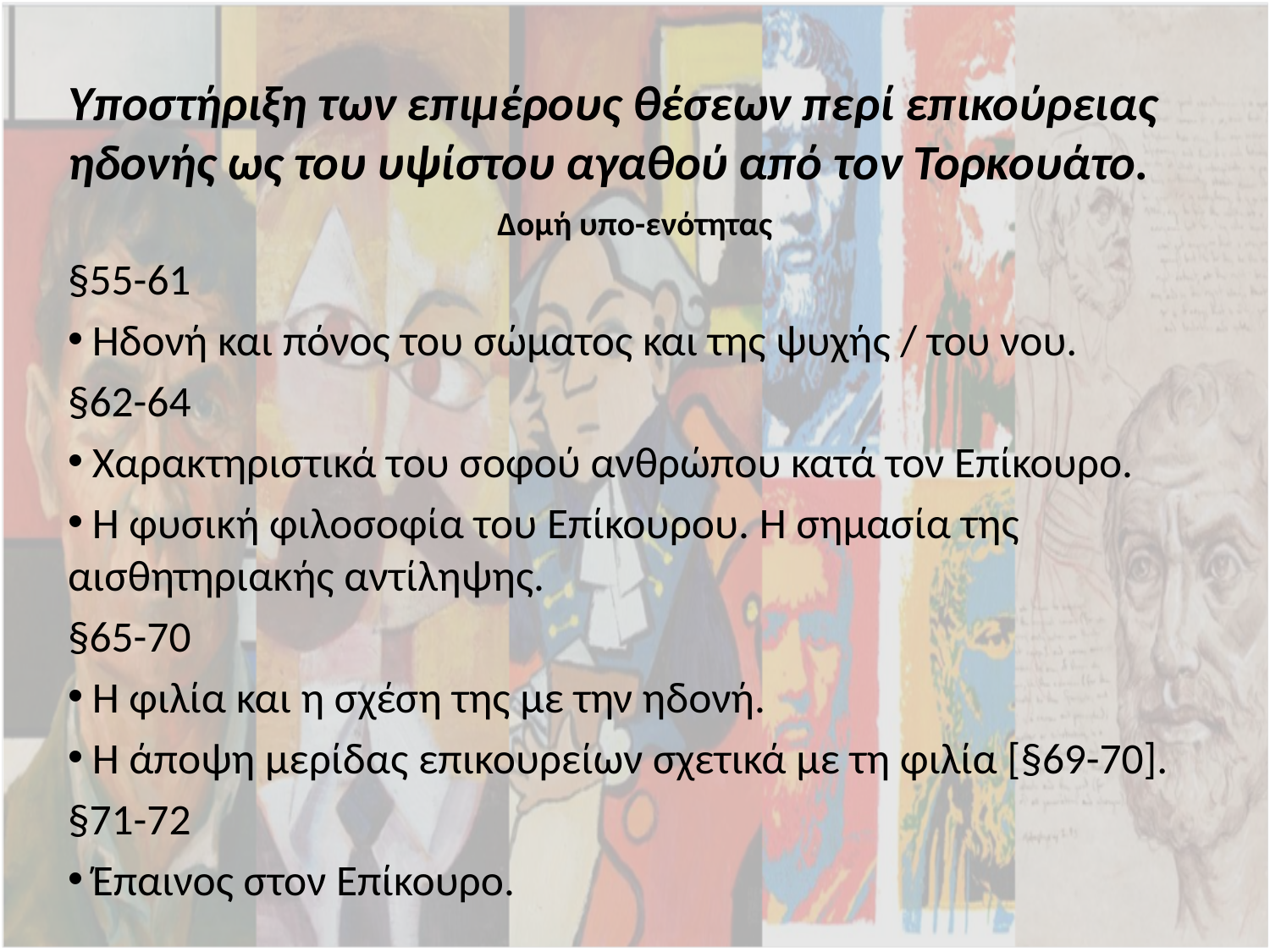

# Υποστήριξη των επιμέρους θέσεων περί επικούρειας ηδονής ως του υψίστου αγαθού από τον Τορκουάτο.
Δομή υπο-ενότητας
§55-61
 Ηδονή και πόνος του σώματος και της ψυχής / του νου.
§62-64
 Χαρακτηριστικά του σοφού ανθρώπου κατά τον Επίκουρο.
 Η φυσική φιλοσοφία του Επίκουρου. Η σημασία της αισθητηριακής αντίληψης.
§65-70
 Η φιλία και η σχέση της με την ηδονή.
 Η άποψη μερίδας επικουρείων σχετικά με τη φιλία [§69-70].
§71-72
 Έπαινος στον Επίκουρο.